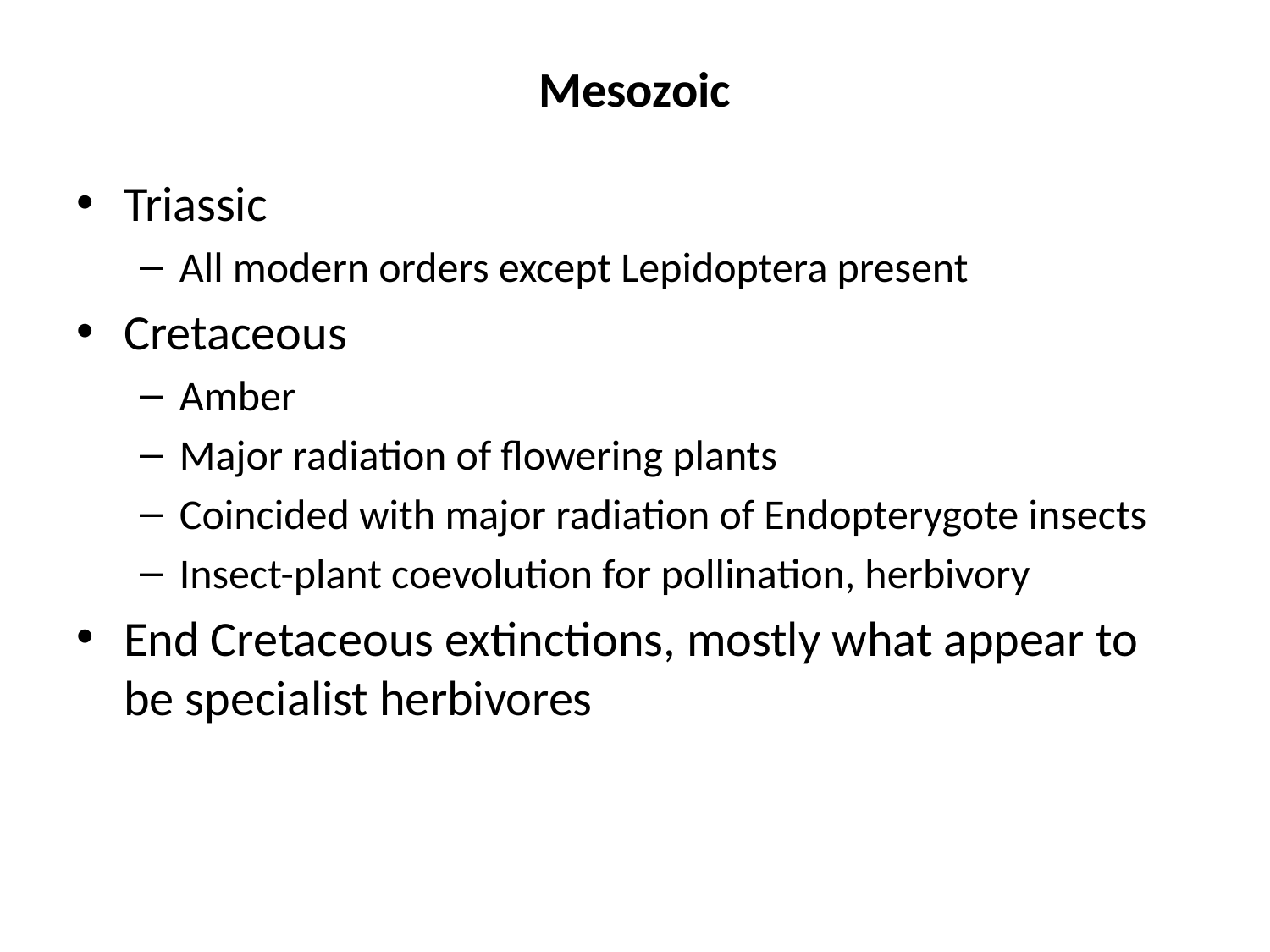

# Mesozoic
Triassic
All modern orders except Lepidoptera present
Cretaceous
Amber
Major radiation of flowering plants
Coincided with major radiation of Endopterygote insects
Insect-plant coevolution for pollination, herbivory
End Cretaceous extinctions, mostly what appear to be specialist herbivores